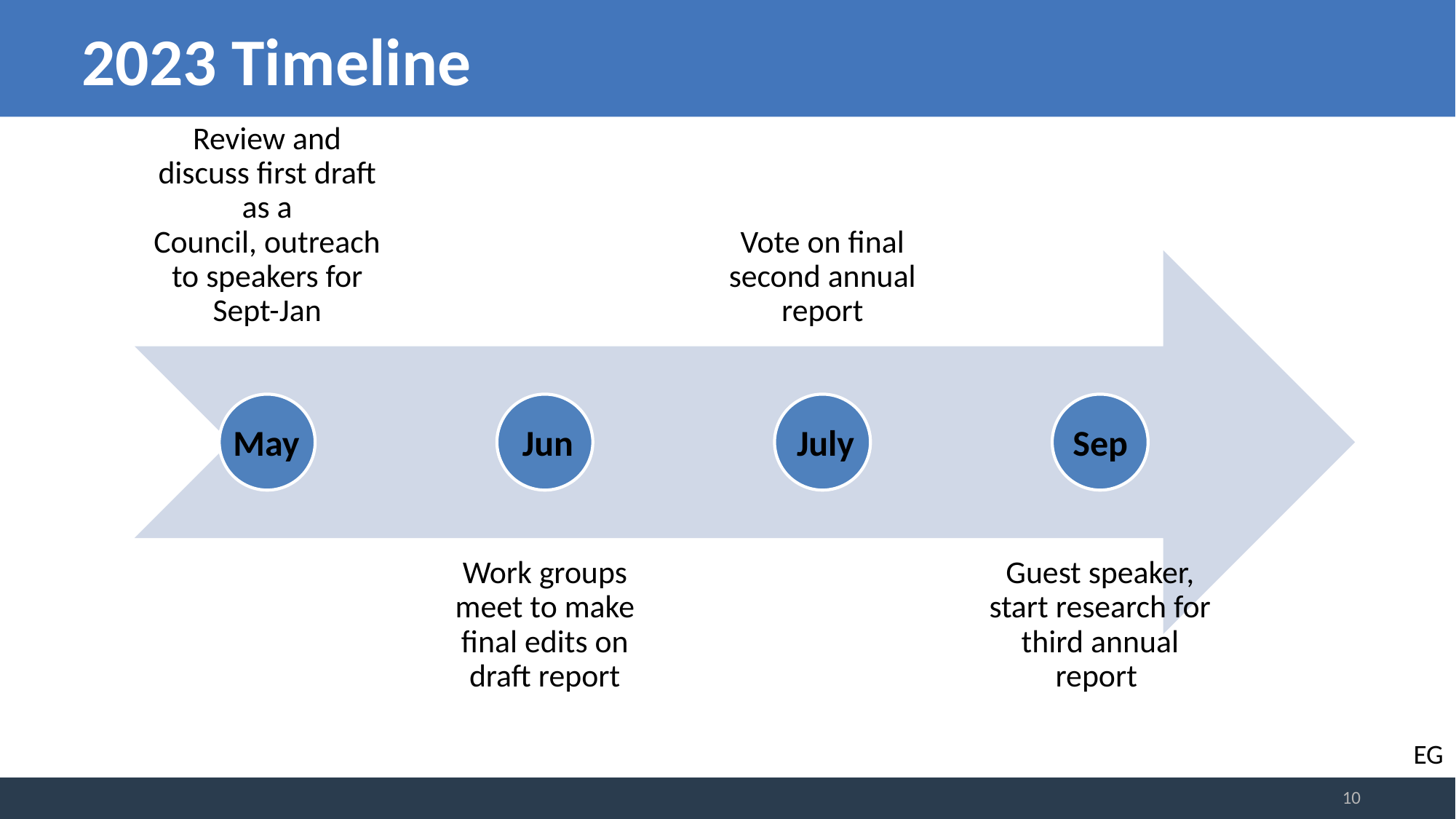

Review and discuss first draft as a Council, outreach to speakers for Sept-Jan
Work groups meet to make final edits on draft report
Vote on final second annual report
Guest speaker, start research for third annual report
# 2023 Timeline

May
Jun
July
Sep
EG
10